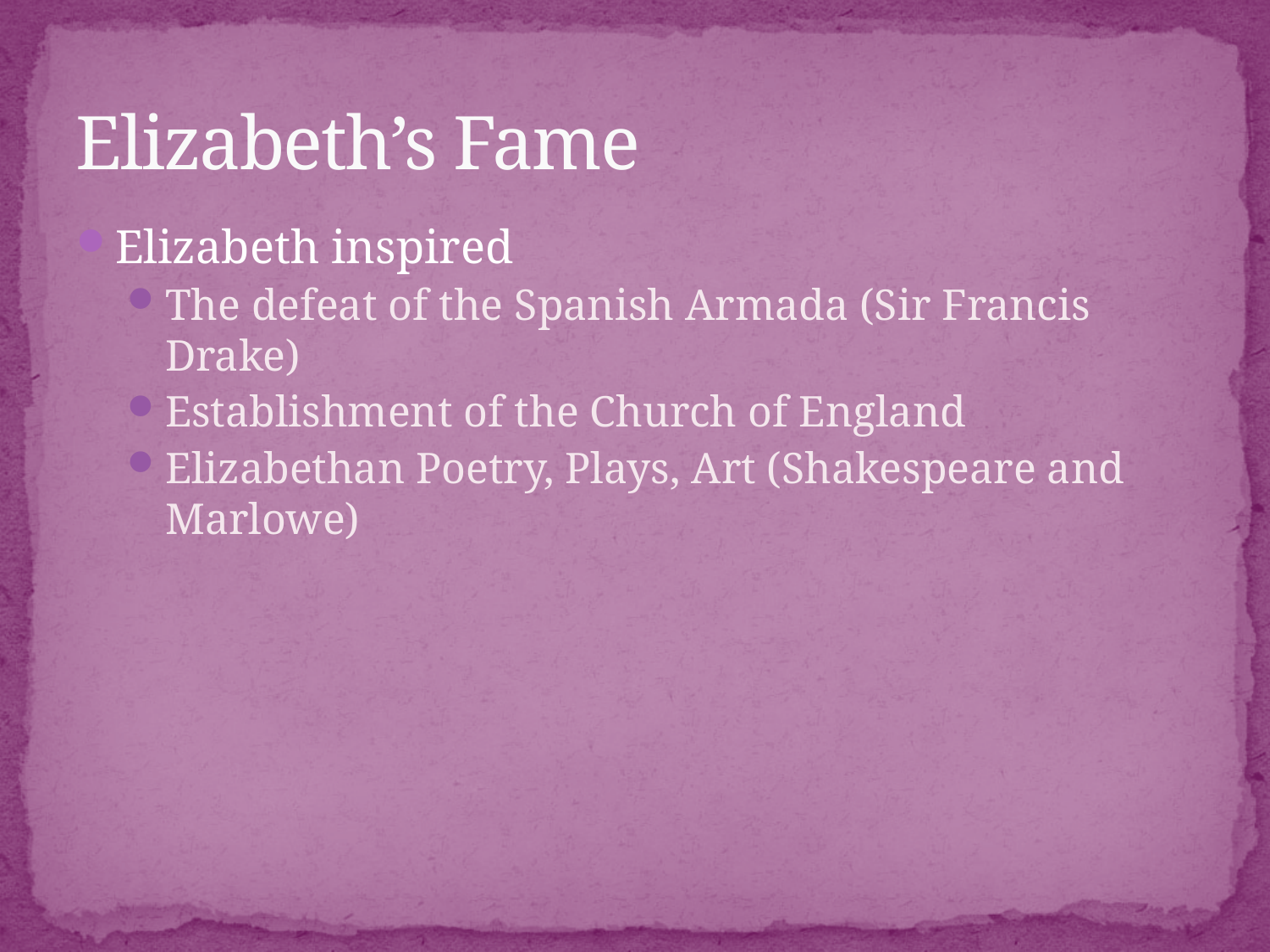

# Elizabeth’s Fame
Elizabeth inspired
The defeat of the Spanish Armada (Sir Francis Drake)
Establishment of the Church of England
Elizabethan Poetry, Plays, Art (Shakespeare and Marlowe)